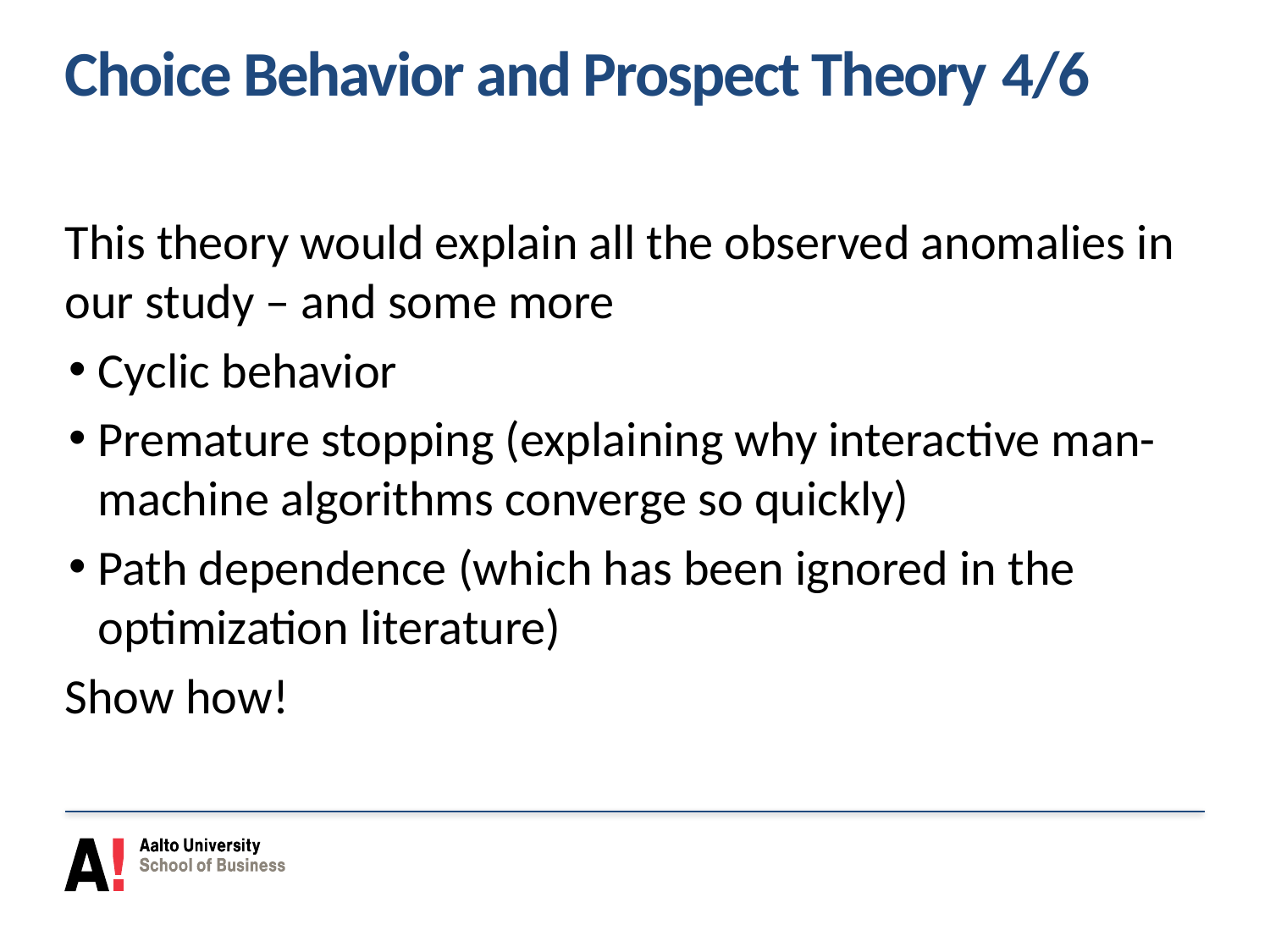

# Choice Behavior and Prospect Theory 4/6
This theory would explain all the observed anomalies in our study – and some more
Cyclic behavior
Premature stopping (explaining why interactive man-machine algorithms converge so quickly)
Path dependence (which has been ignored in the optimization literature)
Show how!